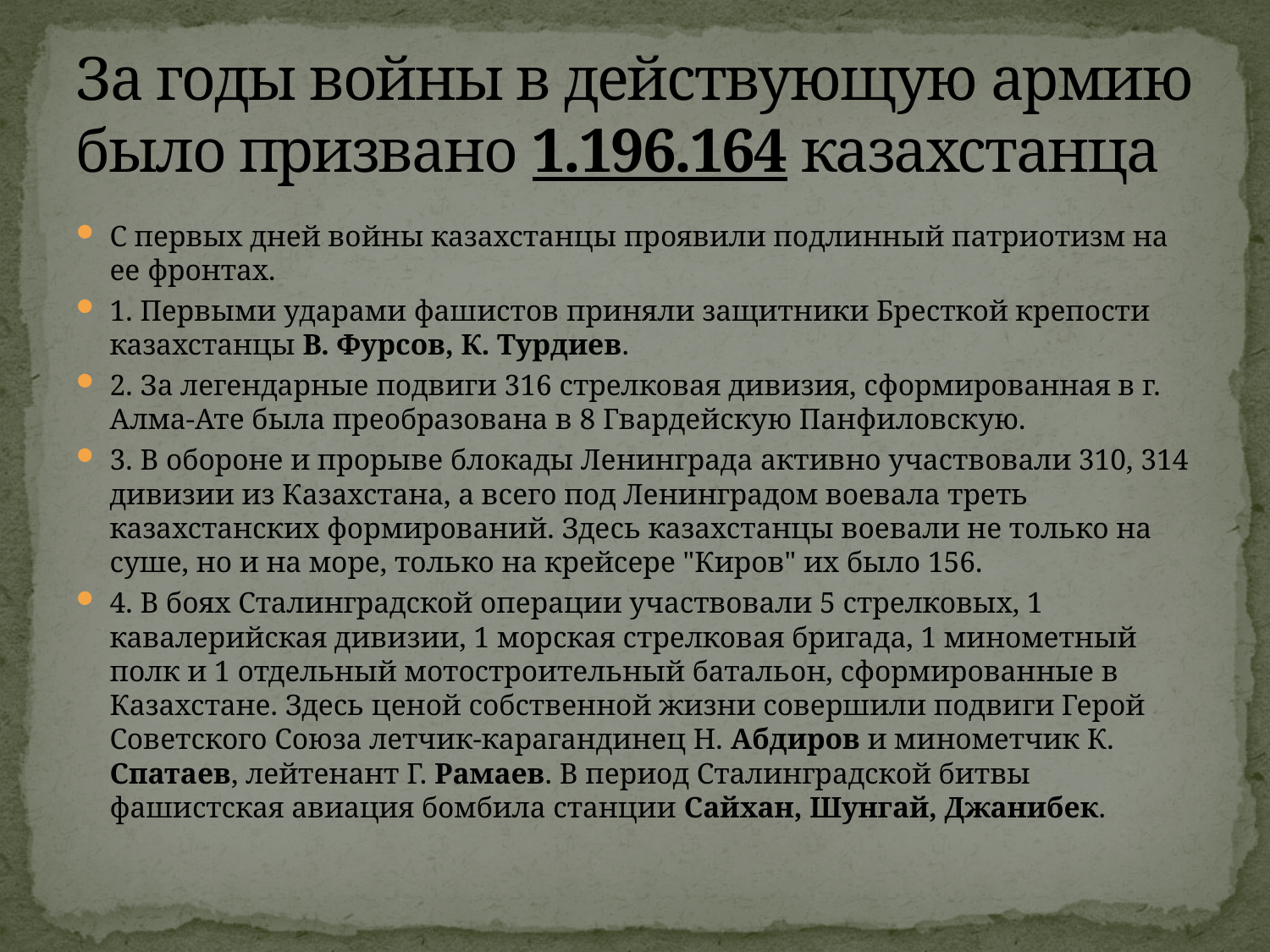

# За годы войны в действующую армию было призвано 1.196.164 казахстанца
С первых дней войны казахстанцы проявили подлинный патриотизм на ее фронтах.
1. Первыми ударами фашистов приняли защитники Бресткой крепости казахстанцы В. Фурсов, К. Турдиев.
2. За легендарные подвиги 316 стрелковая дивизия, сформированная в г. Алма-Ате была преобразована в 8 Гвардейскую Панфиловскую.
3. В обороне и прорыве блокады Ленинграда активно участвовали 310, 314 дивизии из Казахстана, а всего под Ленинградом воевала треть казахстанских формирований. Здесь казахстанцы воевали не только на суше, но и на море, только на крейсере "Киров" их было 156.
4. В боях Сталинградской операции участвовали 5 стрелковых, 1 кавалерийская дивизии, 1 морская стрелковая бригада, 1 минометный полк и 1 отдельный мотостроительный батальон, сформированные в Казахстане. Здесь ценой собственной жизни совершили подвиги Герой Советского Союза летчик-карагандинец Н. Абдиров и минометчик К. Спатаев, лейтенант Г. Рамаев. В период Сталинградской битвы фашистская авиация бомбила станции Сайхан, Шунгай, Джанибек.